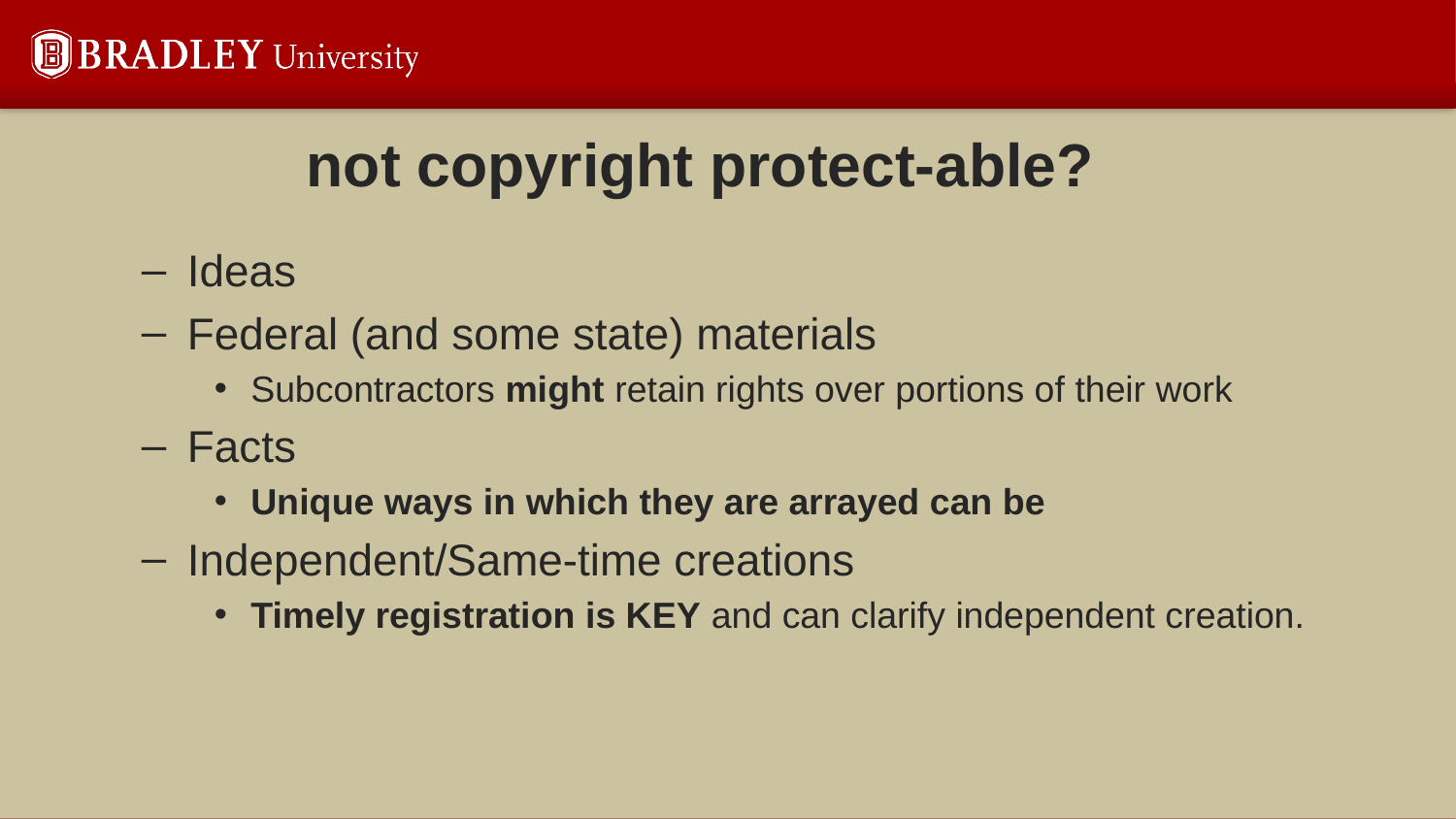

# not copyright protect-able?
Ideas
Federal (and some state) materials
Subcontractors might retain rights over portions of their work
Facts
Unique ways in which they are arrayed can be
Independent/Same-time creations
Timely registration is KEY and can clarify independent creation.